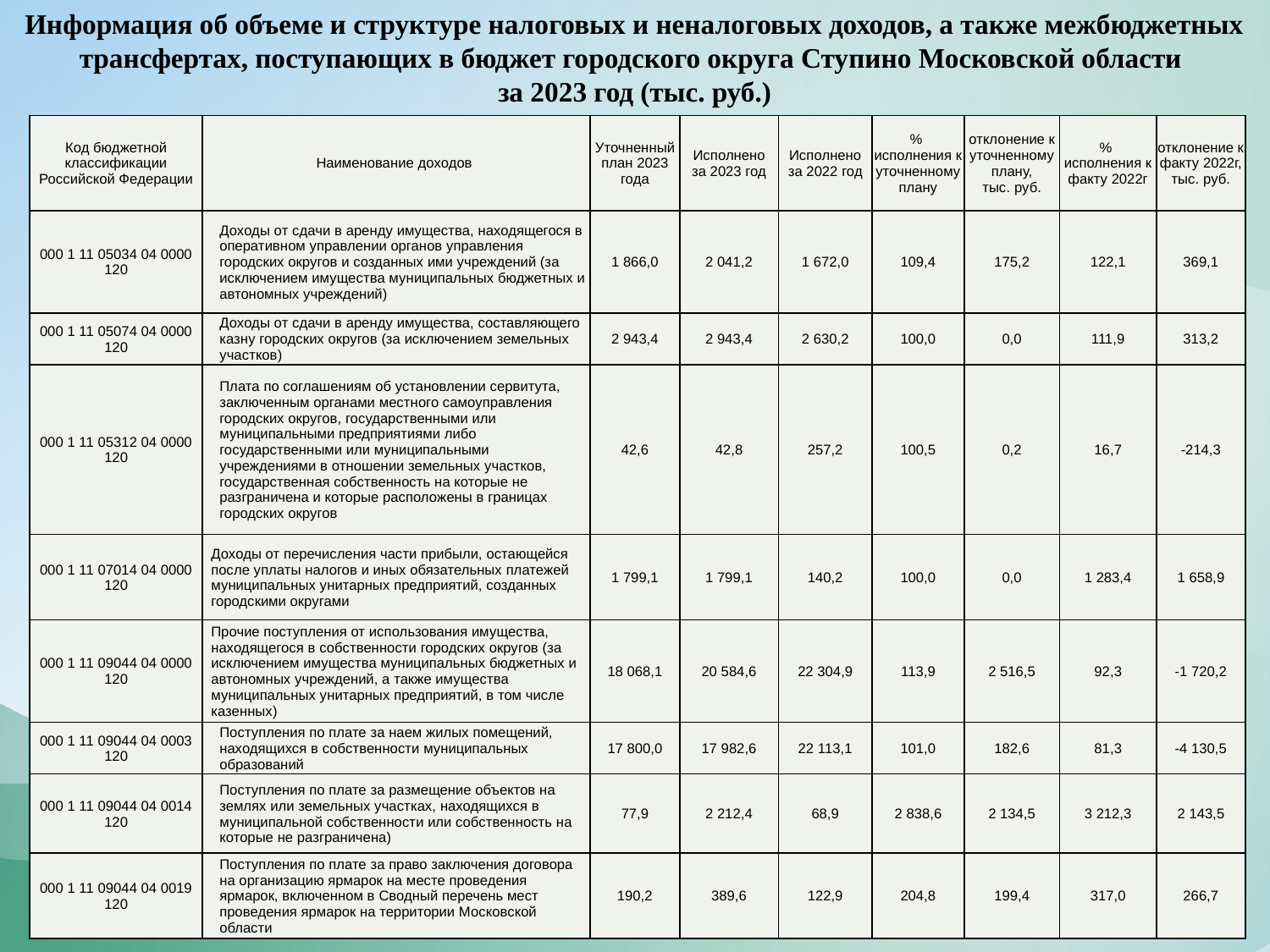

Информация об объеме и структуре налоговых и неналоговых доходов, а также межбюджетных трансфертах, поступающих в бюджет городского округа Ступино Московской области
за 2023 год (тыс. руб.)
| Код бюджетной классификации Российской Федерации | Наименование доходов | Уточненный план 2023 года | Исполнено за 2023 год | Исполнено за 2022 год | % исполнения к уточненному плану | отклонение к уточненному плану, тыс. руб. | % исполнения к факту 2022г | отклонение к факту 2022г, тыс. руб. |
| --- | --- | --- | --- | --- | --- | --- | --- | --- |
| 000 1 11 05034 04 0000 120 | Доходы от сдачи в аренду имущества, находящегося в оперативном управлении органов управления городских округов и созданных ими учреждений (за исключением имущества муниципальных бюджетных и автономных учреждений) | 1 866,0 | 2 041,2 | 1 672,0 | 109,4 | 175,2 | 122,1 | 369,1 |
| 000 1 11 05074 04 0000 120 | Доходы от сдачи в аренду имущества, составляющего казну городских округов (за исключением земельных участков) | 2 943,4 | 2 943,4 | 2 630,2 | 100,0 | 0,0 | 111,9 | 313,2 |
| 000 1 11 05312 04 0000 120 | Плата по соглашениям об установлении сервитута, заключенным органами местного самоуправления городских округов, государственными или муниципальными предприятиями либо государственными или муниципальными учреждениями в отношении земельных участков, государственная собственность на которые не разграничена и которые расположены в границах городских округов | 42,6 | 42,8 | 257,2 | 100,5 | 0,2 | 16,7 | -214,3 |
| 000 1 11 07014 04 0000 120 | Доходы от перечисления части прибыли, остающейся после уплаты налогов и иных обязательных платежей муниципальных унитарных предприятий, созданных городскими округами | 1 799,1 | 1 799,1 | 140,2 | 100,0 | 0,0 | 1 283,4 | 1 658,9 |
| 000 1 11 09044 04 0000 120 | Прочие поступления от использования имущества, находящегося в собственности городских округов (за исключением имущества муниципальных бюджетных и автономных учреждений, а также имущества муниципальных унитарных предприятий, в том числе казенных) | 18 068,1 | 20 584,6 | 22 304,9 | 113,9 | 2 516,5 | 92,3 | -1 720,2 |
| 000 1 11 09044 04 0003 120 | Поступления по плате за наем жилых помещений, находящихся в собственности муниципальных образований | 17 800,0 | 17 982,6 | 22 113,1 | 101,0 | 182,6 | 81,3 | -4 130,5 |
| 000 1 11 09044 04 0014 120 | Поступления по плате за размещение объектов на землях или земельных участках, находящихся в муниципальной собственности или собственность на которые не разграничена) | 77,9 | 2 212,4 | 68,9 | 2 838,6 | 2 134,5 | 3 212,3 | 2 143,5 |
| 000 1 11 09044 04 0019 120 | Поступления по плате за право заключения договора на организацию ярмарок на месте проведения ярмарок, включенном в Сводный перечень мест проведения ярмарок на территории Московской области | 190,2 | 389,6 | 122,9 | 204,8 | 199,4 | 317,0 | 266,7 |